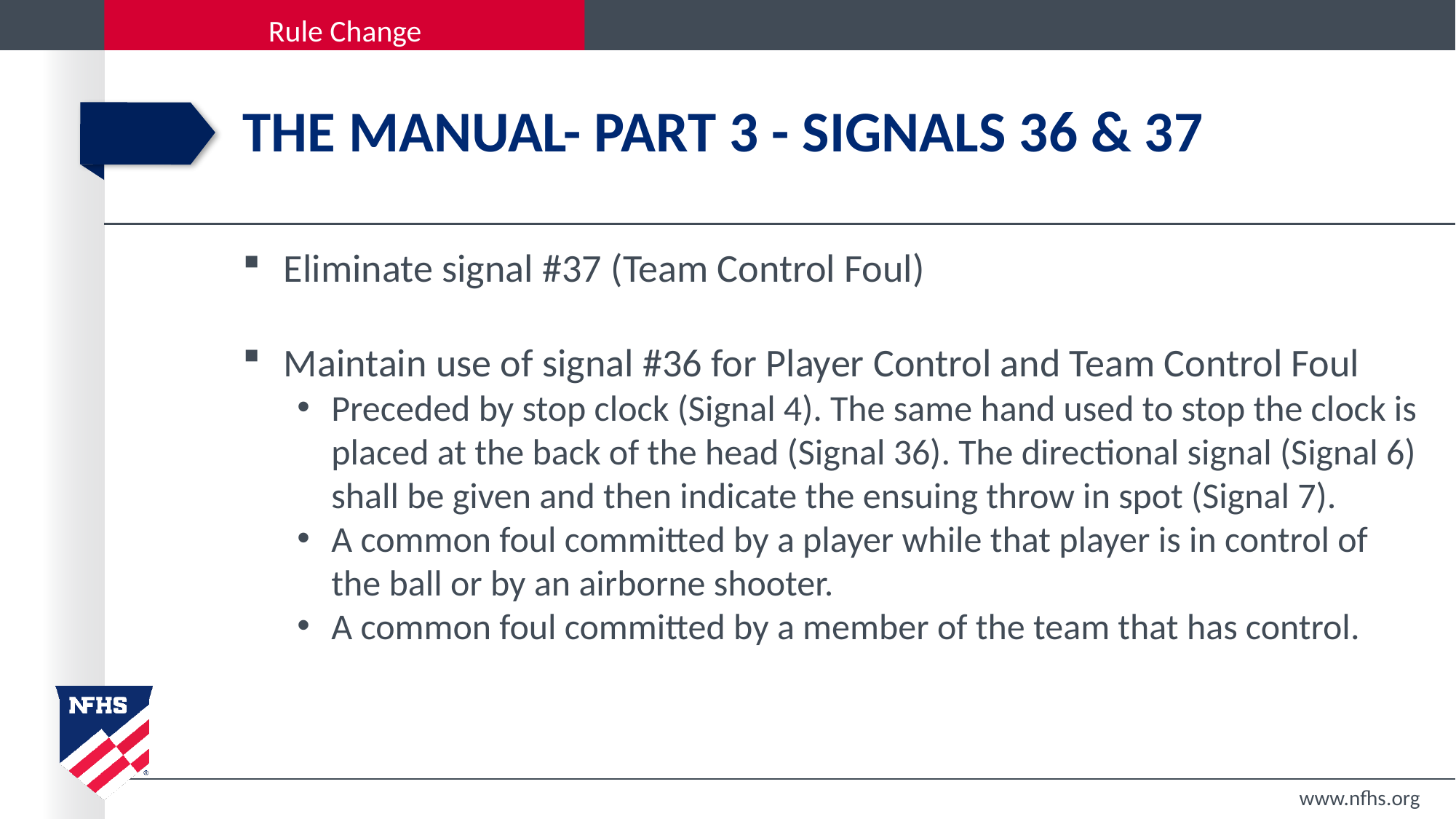

# The MANUAL- Part 3 - SIGNALS 36 & 37
Eliminate signal #37 (Team Control Foul)

Maintain use of signal #36 for Player Control and Team Control Foul
Preceded by stop clock (Signal 4). The same hand used to stop the clock is placed at the back of the head (Signal 36). The directional signal (Signal 6) shall be given and then indicate the ensuing throw in spot (Signal 7).
A common foul committed by a player while that player is in control of the ball or by an airborne shooter.
A common foul committed by a member of the team that has control.

www.nfhs.org